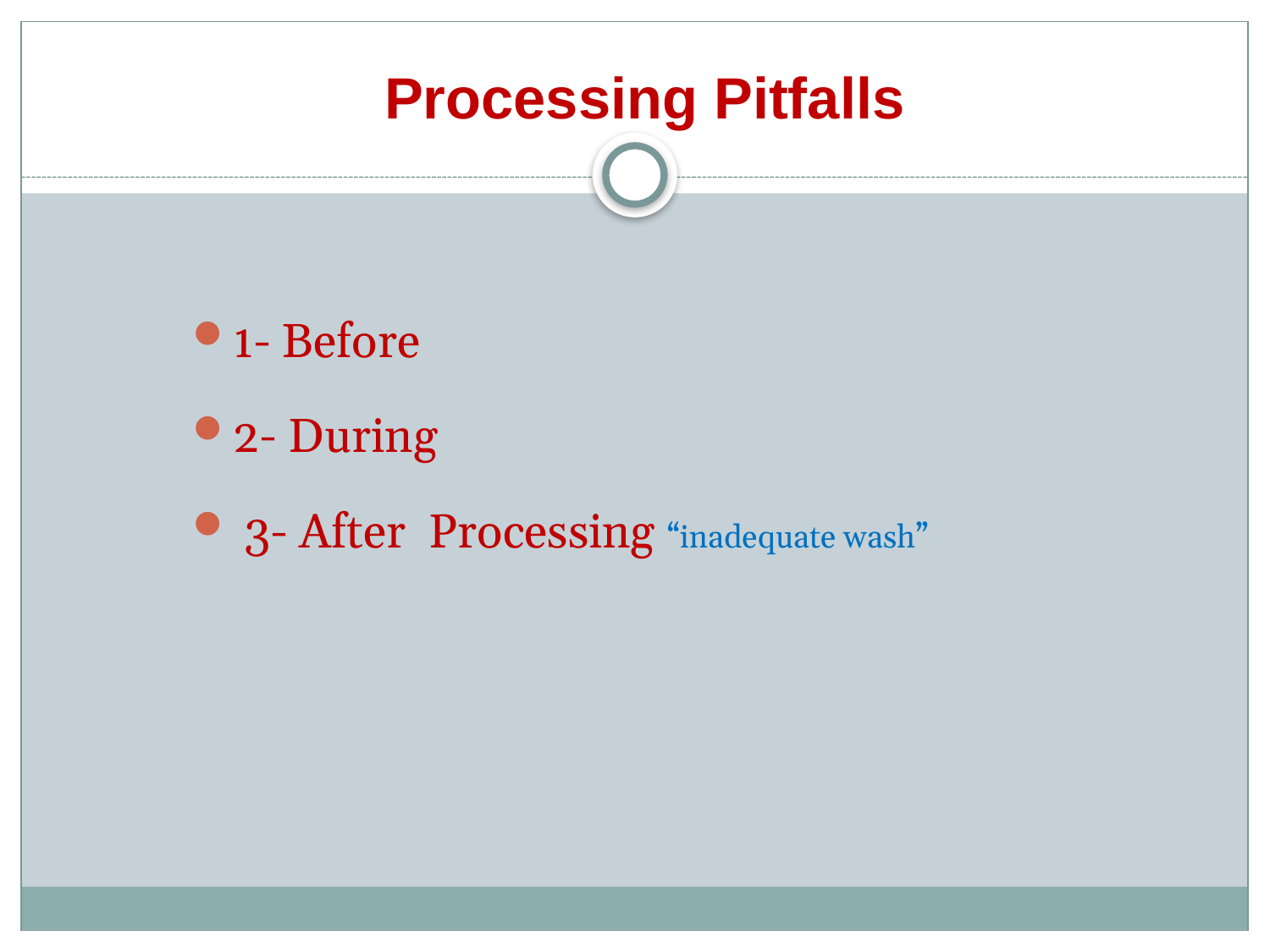

# Processing Pitfalls
1- Before
2- During
 3- After  Processing “inadequate wash”